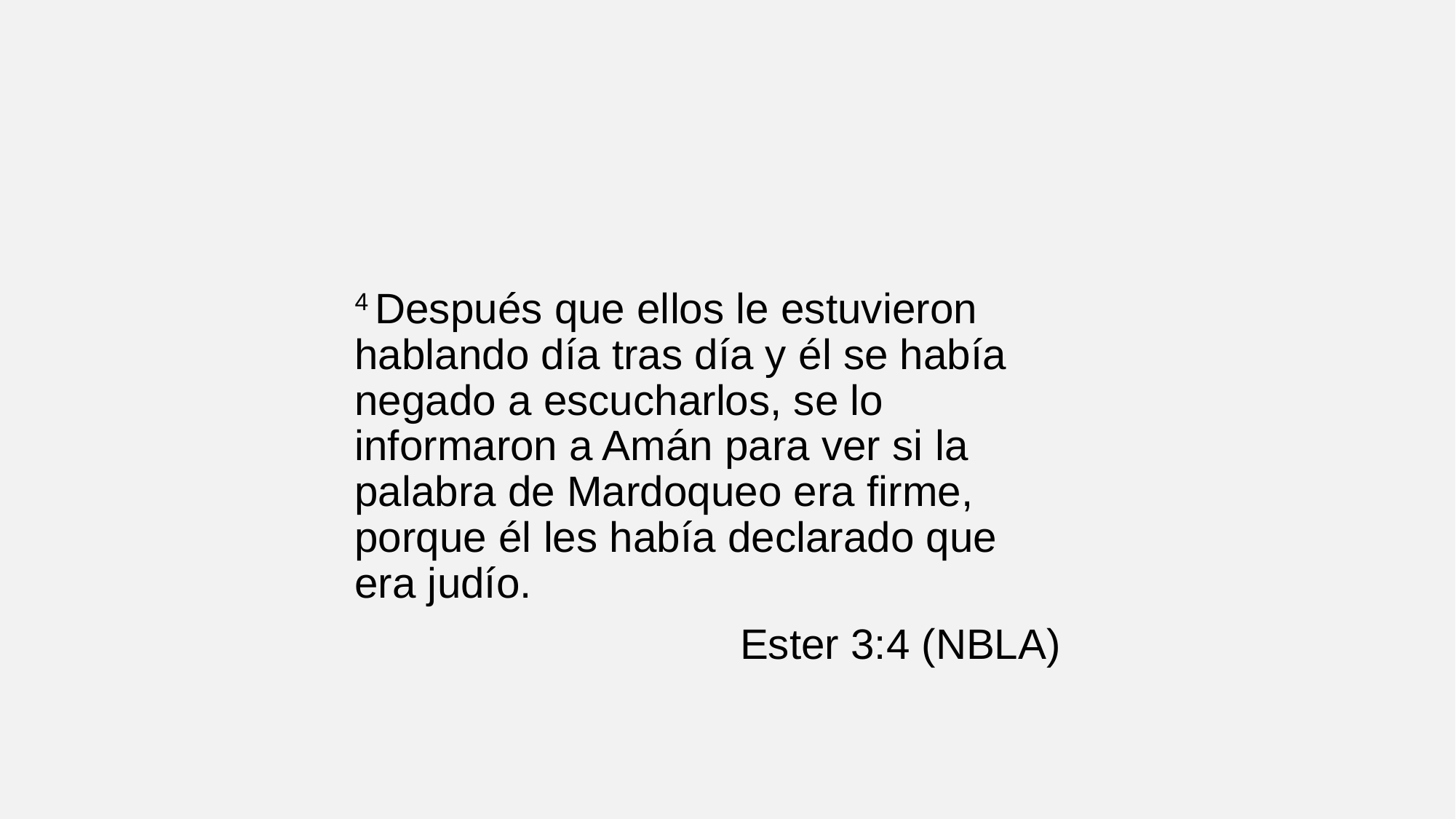

4 Después que ellos le estuvieron hablando día tras día y él se había negado a escucharlos, se lo informaron a Amán para ver si la palabra de Mardoqueo era firme, porque él les había declarado que era judío.
Ester 3:4 (NBLA)